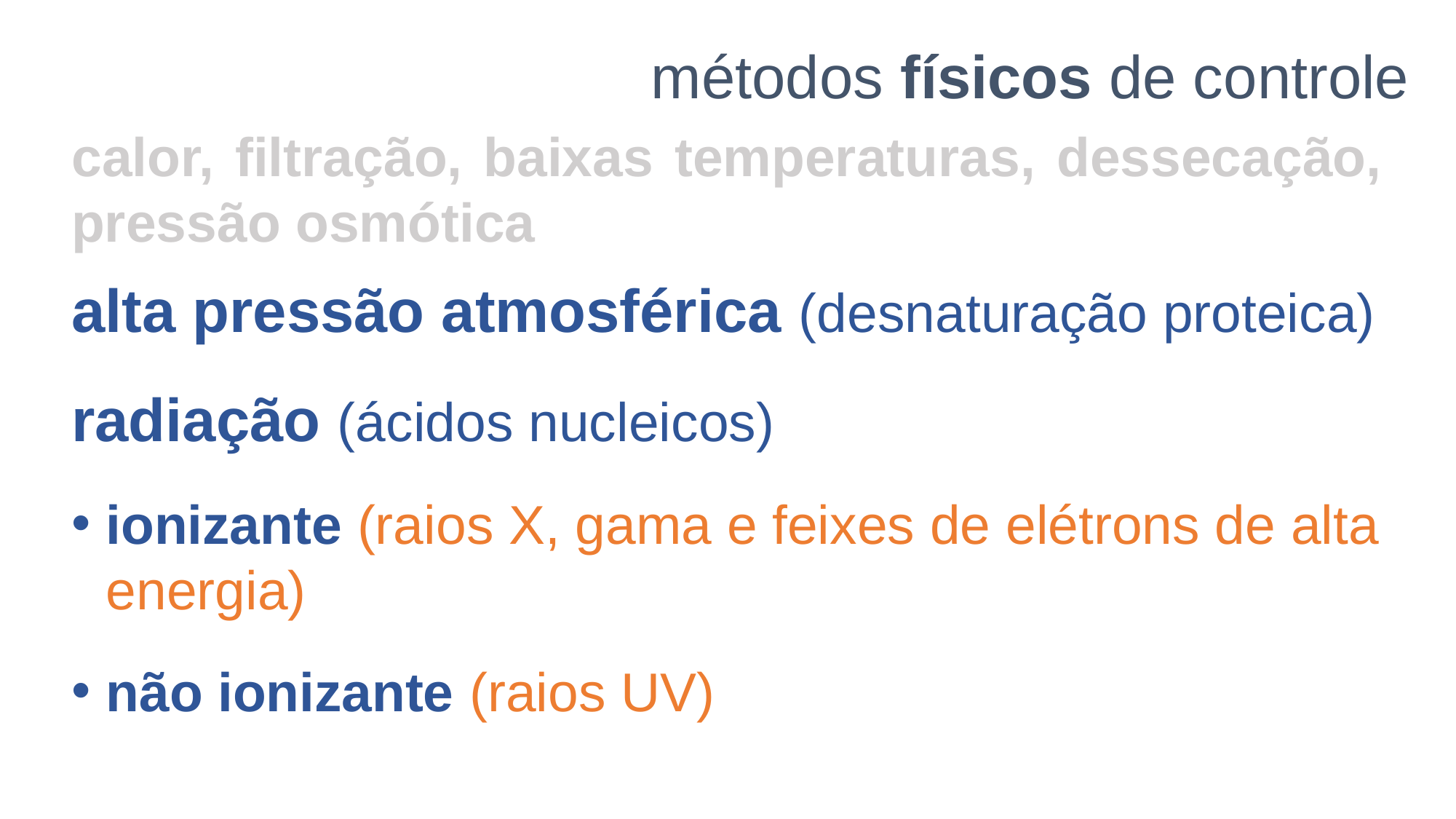

métodos físicos de controle
calor, filtração, baixas temperaturas, dessecação, pressão osmótica
alta pressão atmosférica (desnaturação proteica)
radiação (ácidos nucleicos)
ionizante (raios X, gama e feixes de elétrons de alta energia)
não ionizante (raios UV)